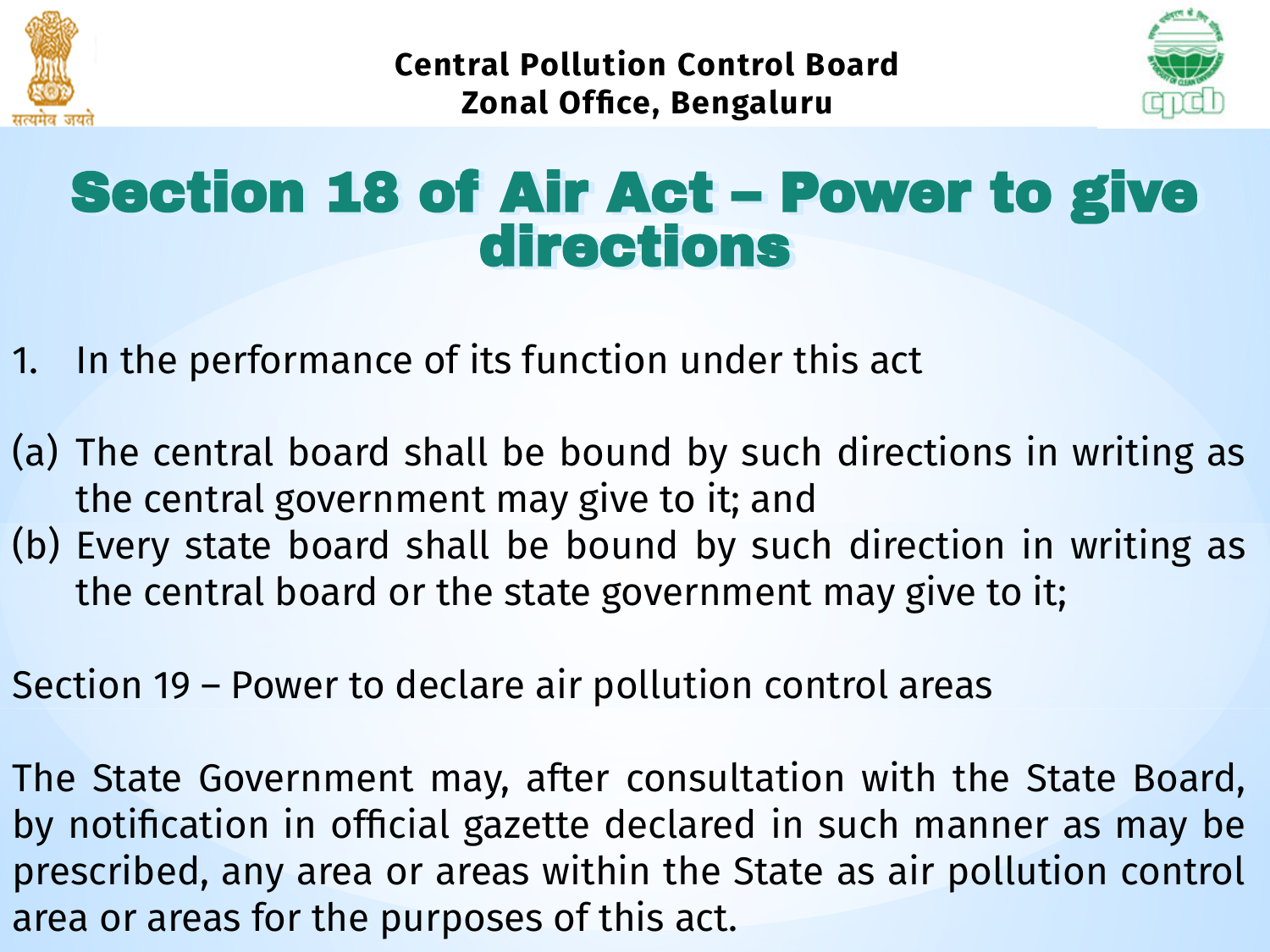

Section 18 of Air Act – Power to give directions
In the performance of its function under this act

The central board shall be bound by such directions in writing as the central government may give to it; and
Every state board shall be bound by such direction in writing as the central board or the state government may give to it;

Section 19 – Power to declare air pollution control areas

The State Government may, after consultation with the State Board, by notification in official gazette declared in such manner as may be prescribed, any area or areas within the State as air pollution control area or areas for the purposes of this act.